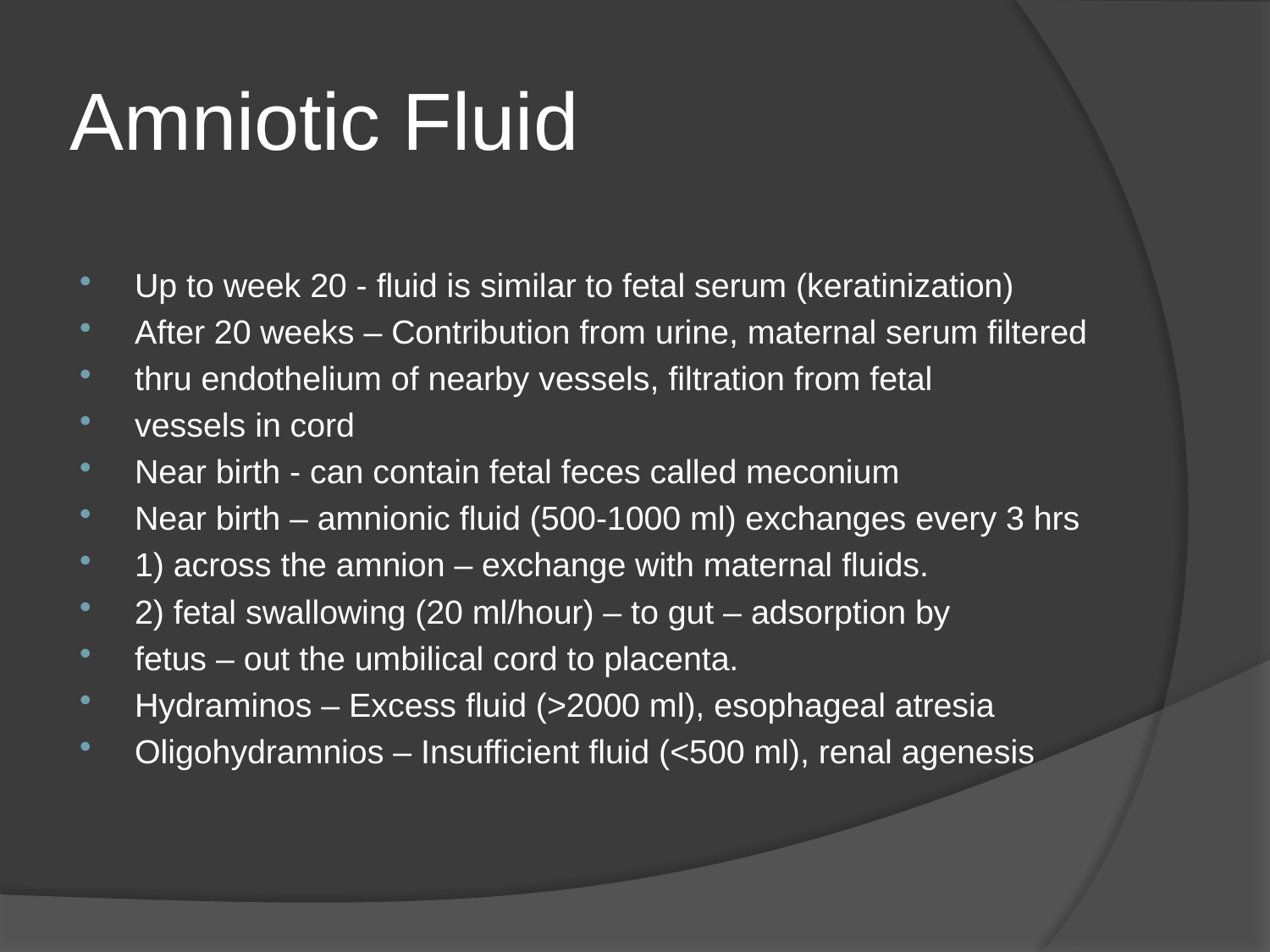

# Amniotic Fluid

Up to week 20 - fluid is similar to fetal serum (keratinization)
After 20 weeks – Contribution from urine, maternal serum filtered
thru endothelium of nearby vessels, filtration from fetal
vessels in cord
Near birth - can contain fetal feces called meconium
Near birth – amnionic fluid (500-1000 ml) exchanges every 3 hrs
1) across the amnion – exchange with maternal fluids.
2) fetal swallowing (20 ml/hour) – to gut – adsorption by
fetus – out the umbilical cord to placenta.
Hydraminos – Excess fluid (>2000 ml), esophageal atresia
Oligohydramnios – Insufficient fluid (<500 ml), renal agenesis